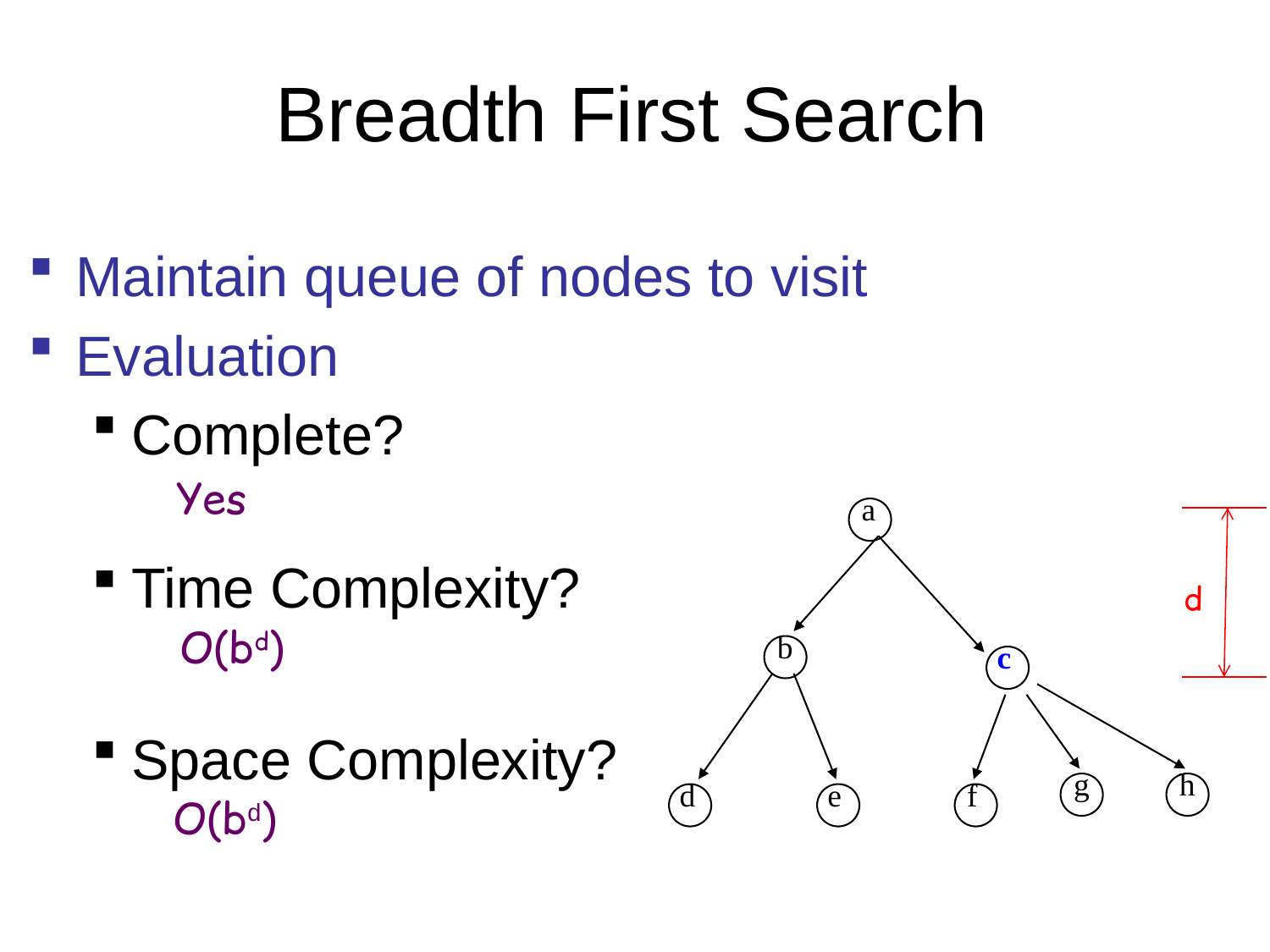

# Breadth First Search
Maintain queue of nodes to visit
Evaluation
Complete?

Time Complexity?

Space Complexity?

Yes
a

d
O(bd)
b
c

g
h
d
e
f

O(bd)
7